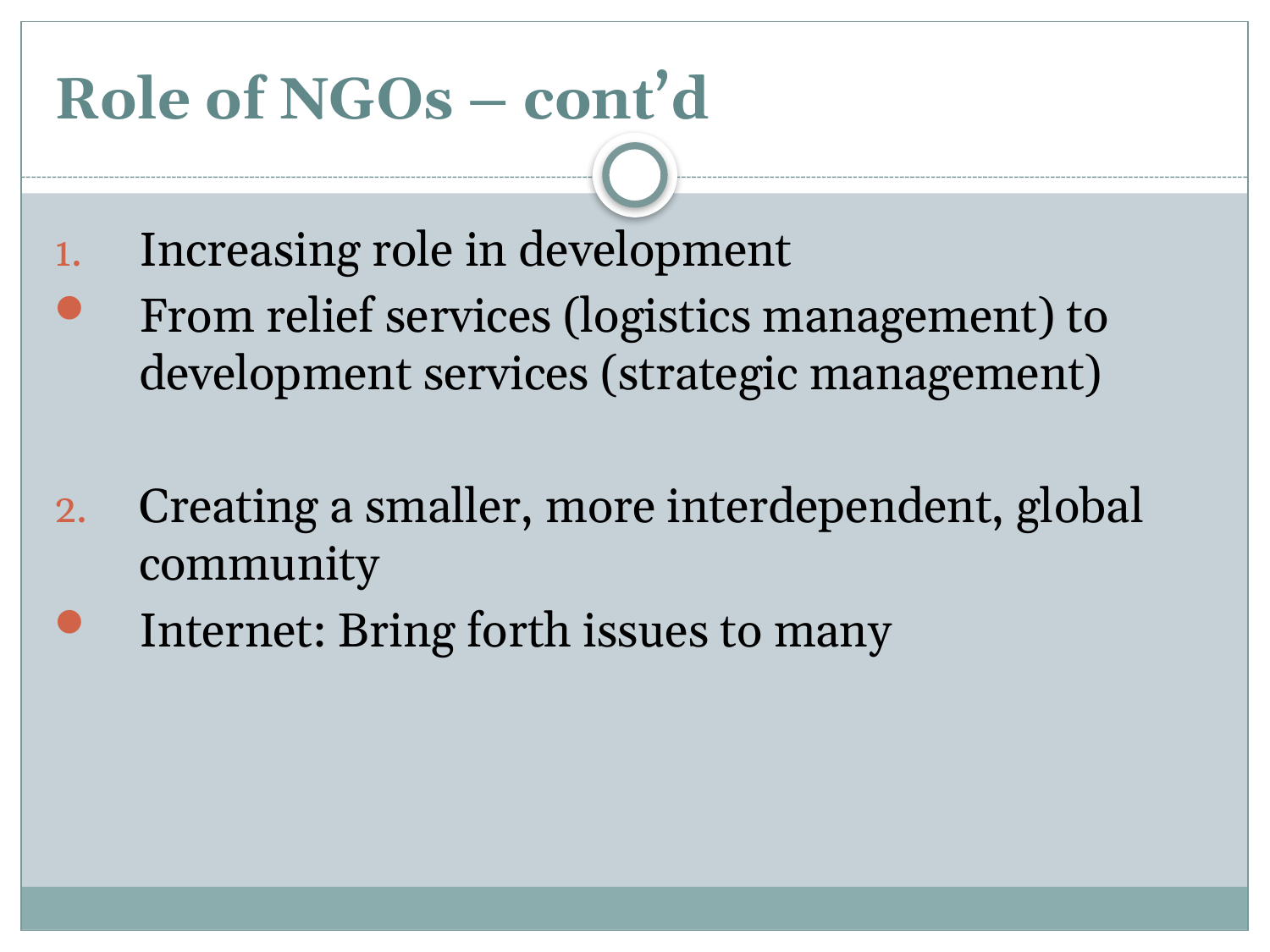

# Role of NGOs – cont’d
Increasing role in development
From relief services (logistics management) to development services (strategic management)

Creating a smaller, more interdependent, global community
Internet: Bring forth issues to many